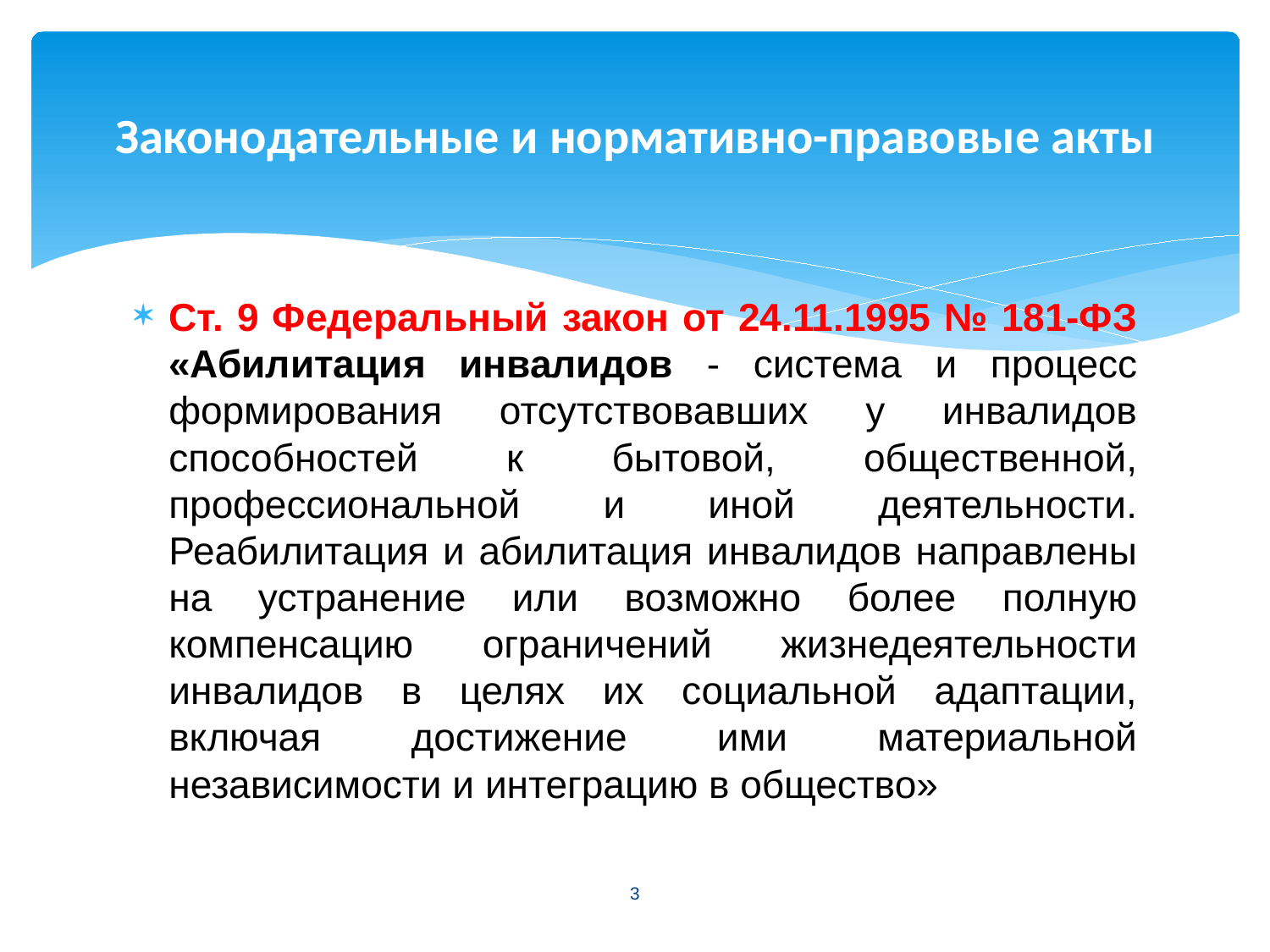

# Законодательные и нормативно-правовые акты
Ст. 9 Федеральный закон от 24.11.1995 № 181-ФЗ «Абилитация инвалидов - система и процесс формирования отсутствовавших у инвалидов способностей к бытовой, общественной, профессиональной и иной деятельности. Реабилитация и абилитация инвалидов направлены на устранение или возможно более полную компенсацию ограничений жизнедеятельности инвалидов в целях их социальной адаптации, включая достижение ими материальной независимости и интеграцию в общество»

3